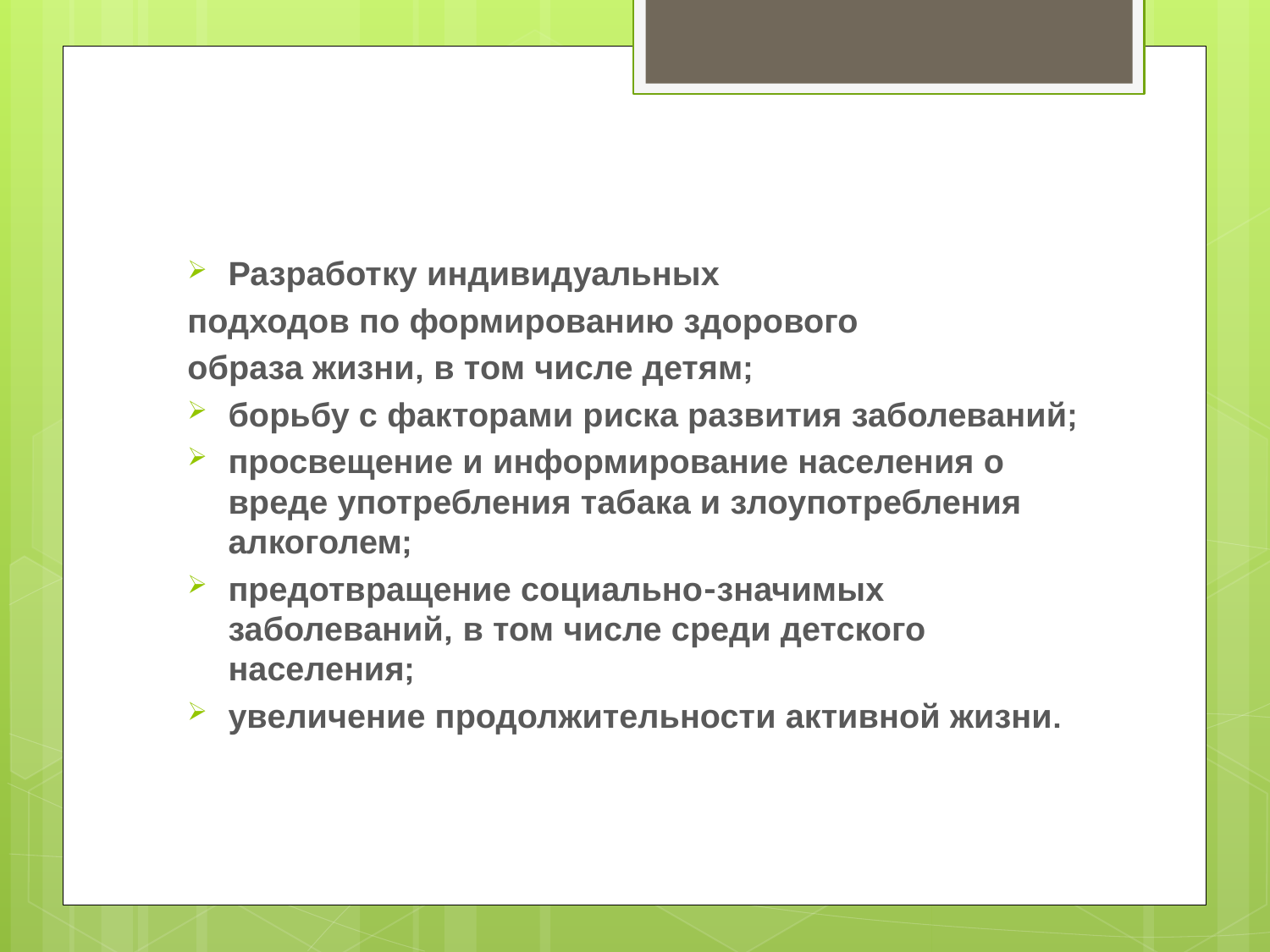

Разработку индивидуальных
подходов по формированию здорового
образа жизни, в том числе детям;
борьбу с факторами риска развития заболеваний;
просвещение и информирование населения о вреде употребления табака и злоупотребления алкоголем;
предотвращение социально-значимых заболеваний, в том числе среди детского населения;
увеличение продолжительности активной жизни.